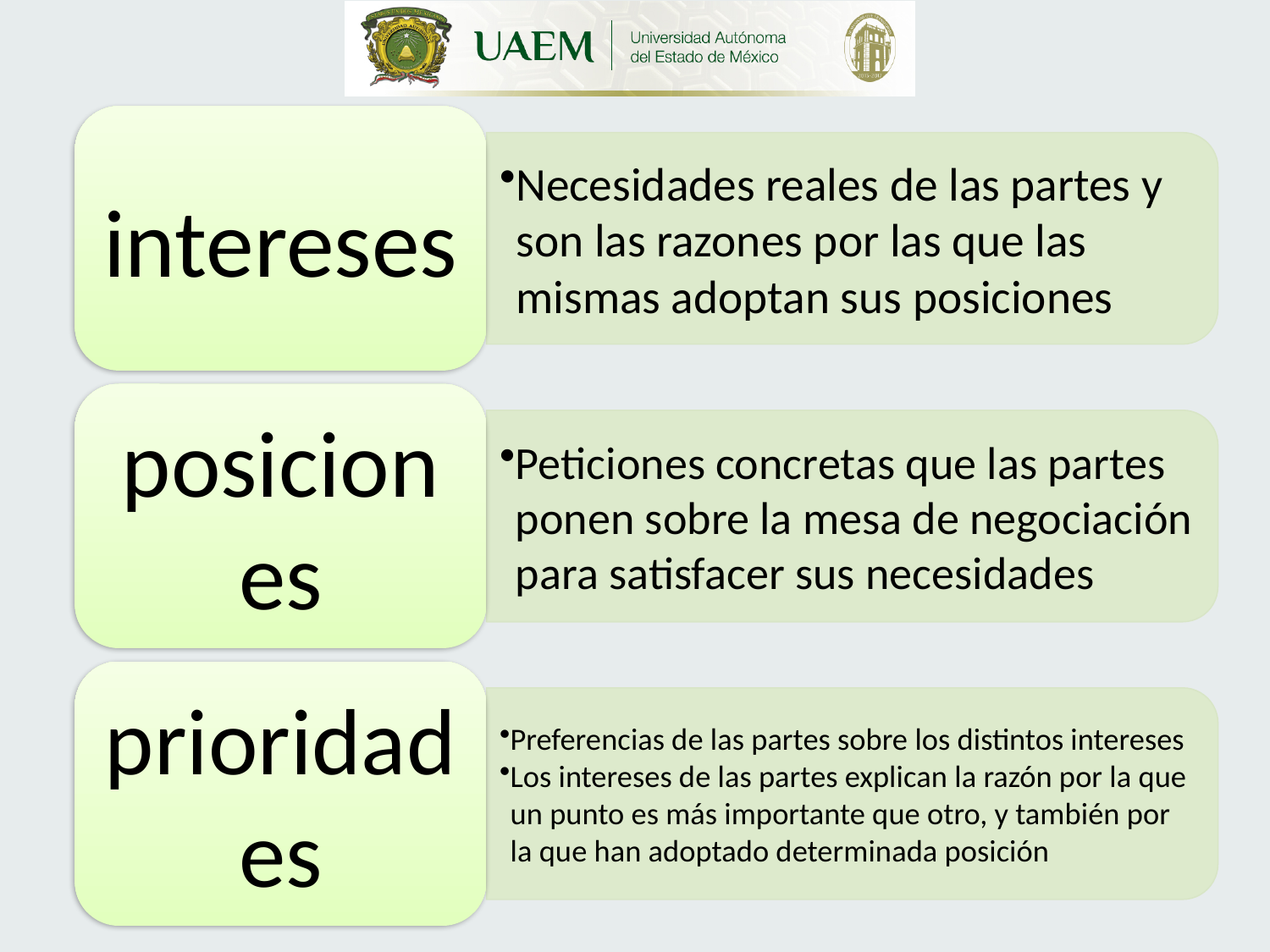

intereses
Necesidades reales de las partes y son las razones por las que las mismas adoptan sus posiciones
posiciones
Peticiones concretas que las partes ponen sobre la mesa de negociación para satisfacer sus necesidades
prioridades
Preferencias de las partes sobre los distintos intereses
Los intereses de las partes explican la razón por la que un punto es más importante que otro, y también por la que han adoptado determinada posición